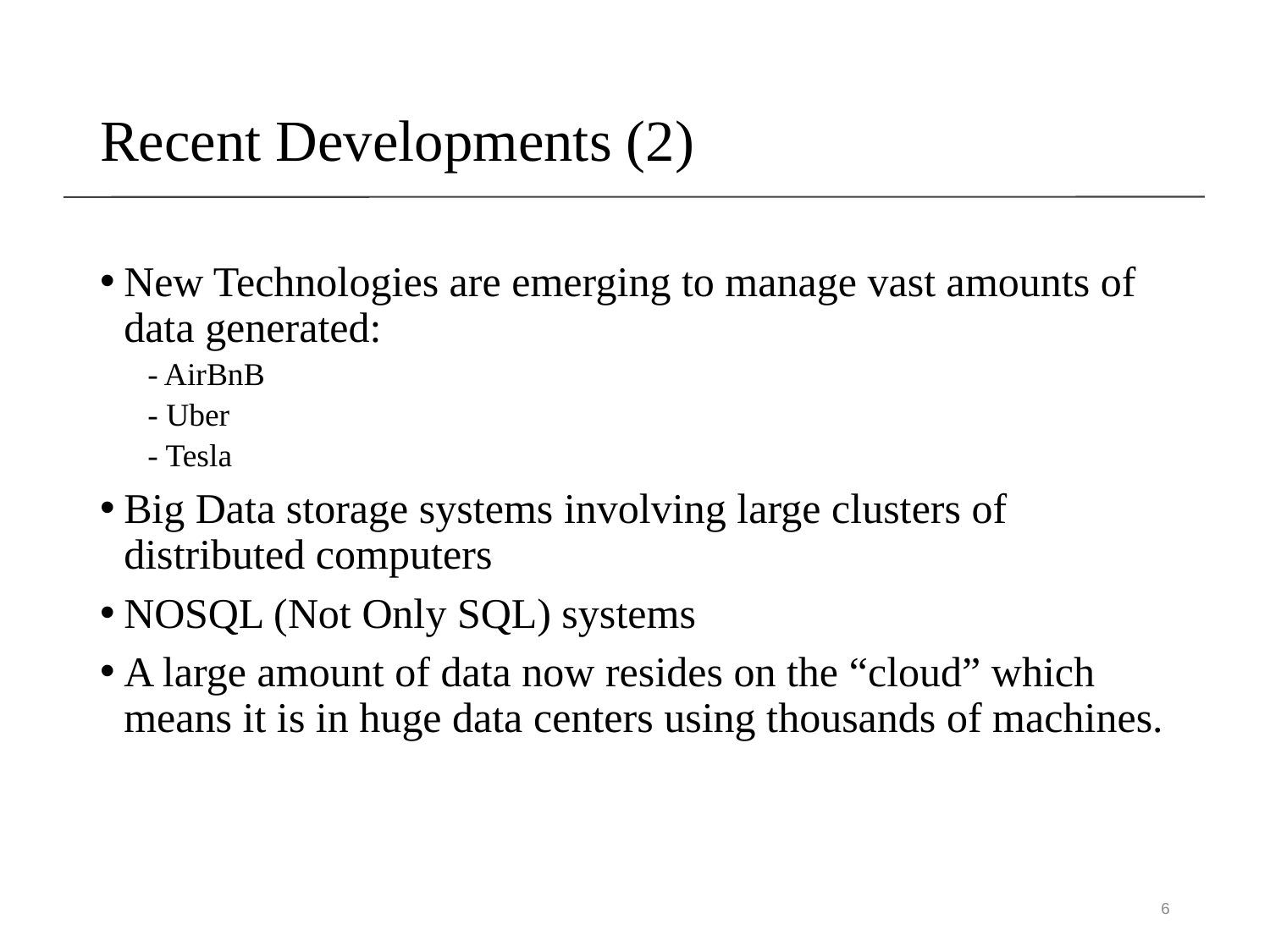

# Recent Developments (2)
New Technologies are emerging to manage vast amounts of data generated:
- AirBnB
- Uber
- Tesla
Big Data storage systems involving large clusters of distributed computers
NOSQL (Not Only SQL) systems
A large amount of data now resides on the “cloud” which means it is in huge data centers using thousands of machines.

6